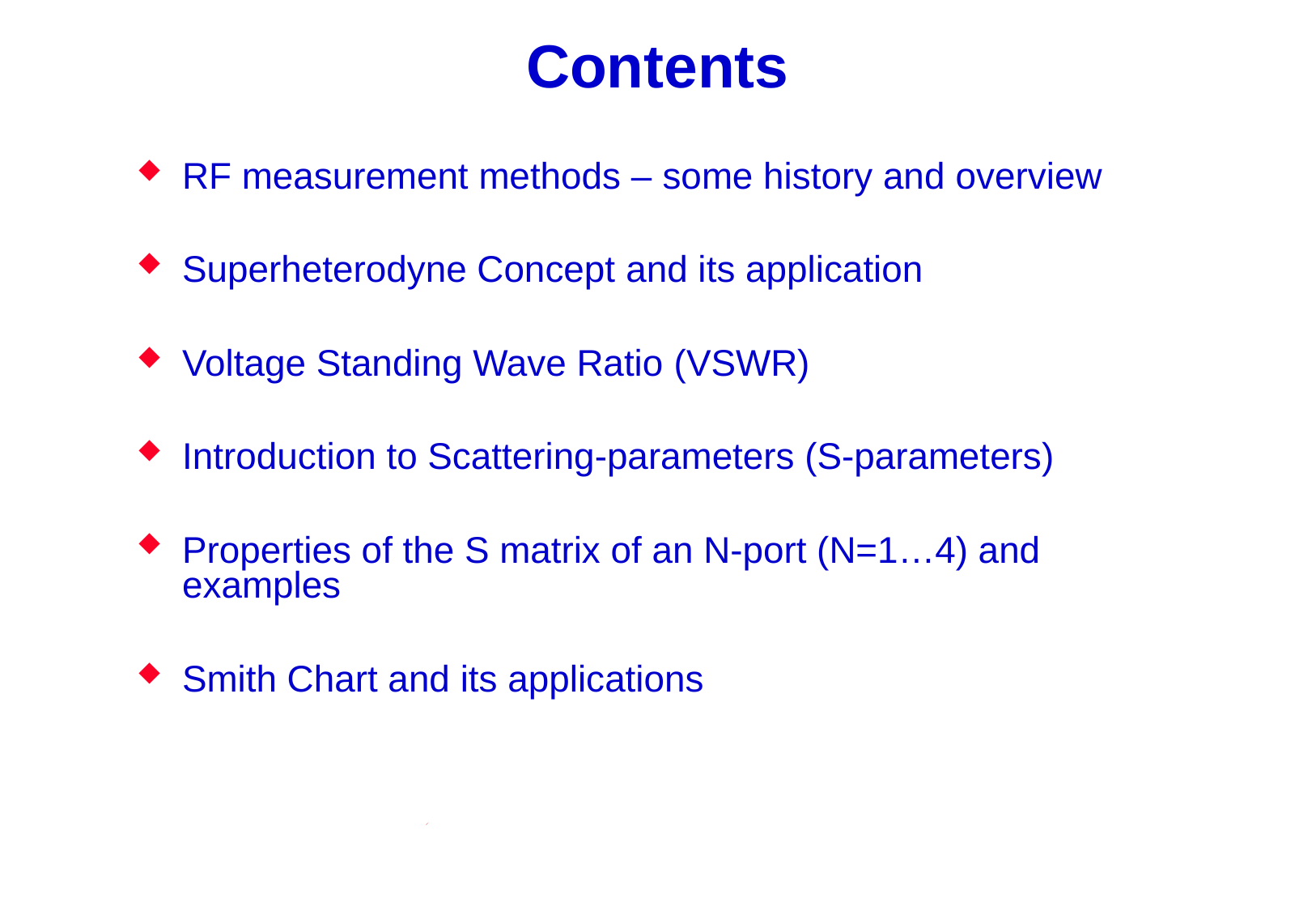

# Contents

RF measurement methods – some history and overview

Superheterodyne Concept and its application

Voltage Standing Wave Ratio (VSWR)

Introduction to Scattering-parameters (S-parameters)

Properties of the S matrix of an N-port (N=1…4) and examples

Smith Chart and its applications